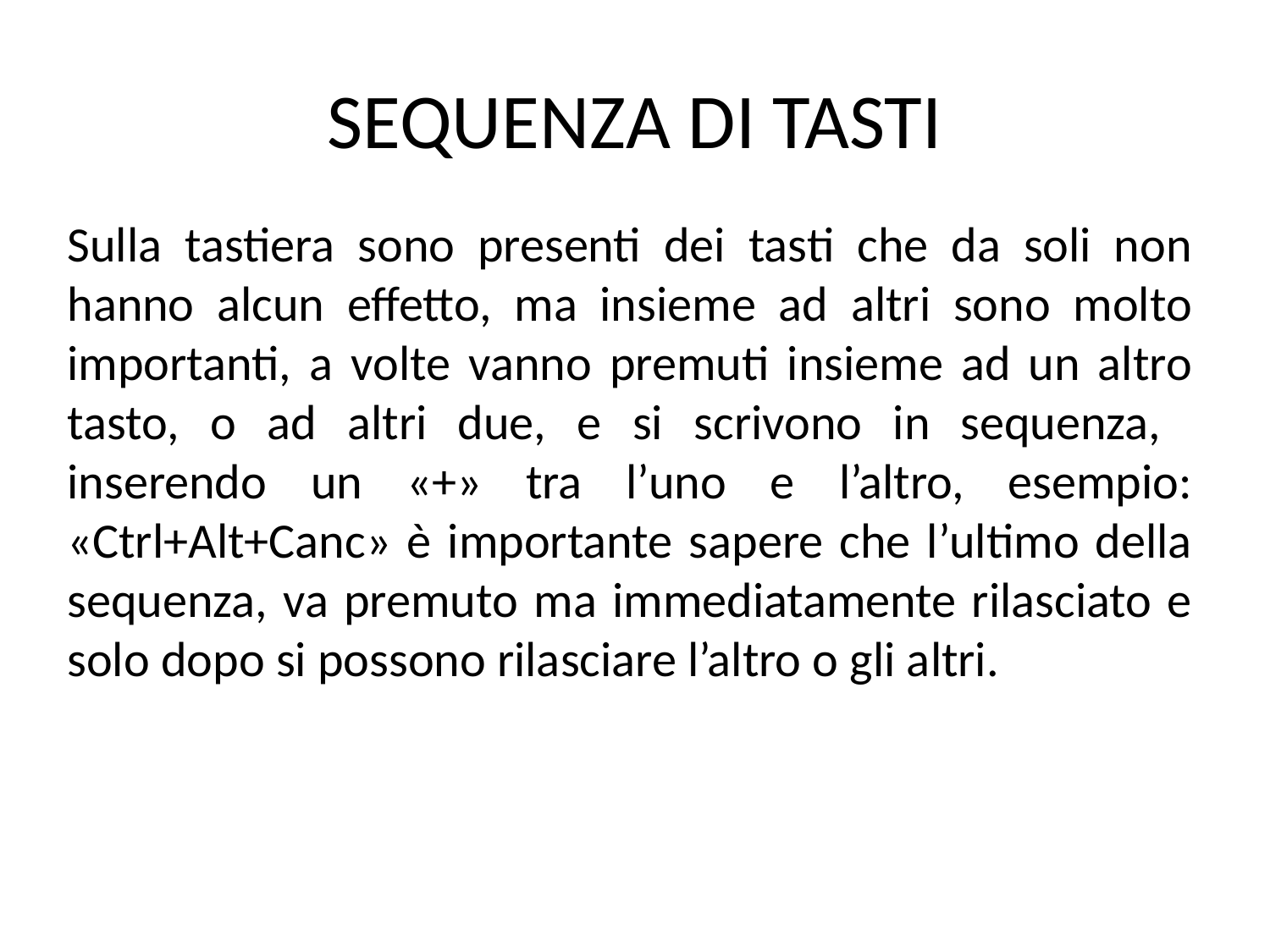

# SEQUENZA DI TASTI
Sulla tastiera sono presenti dei tasti che da soli non hanno alcun effetto, ma insieme ad altri sono molto importanti, a volte vanno premuti insieme ad un altro tasto, o ad altri due, e si scrivono in sequenza,  inserendo un «+» tra l’uno e l’altro, esempio: «Ctrl+Alt+Canc» è importante sapere che l’ultimo della sequenza, va premuto ma immediatamente rilasciato e solo dopo si possono rilasciare l’altro o gli altri.